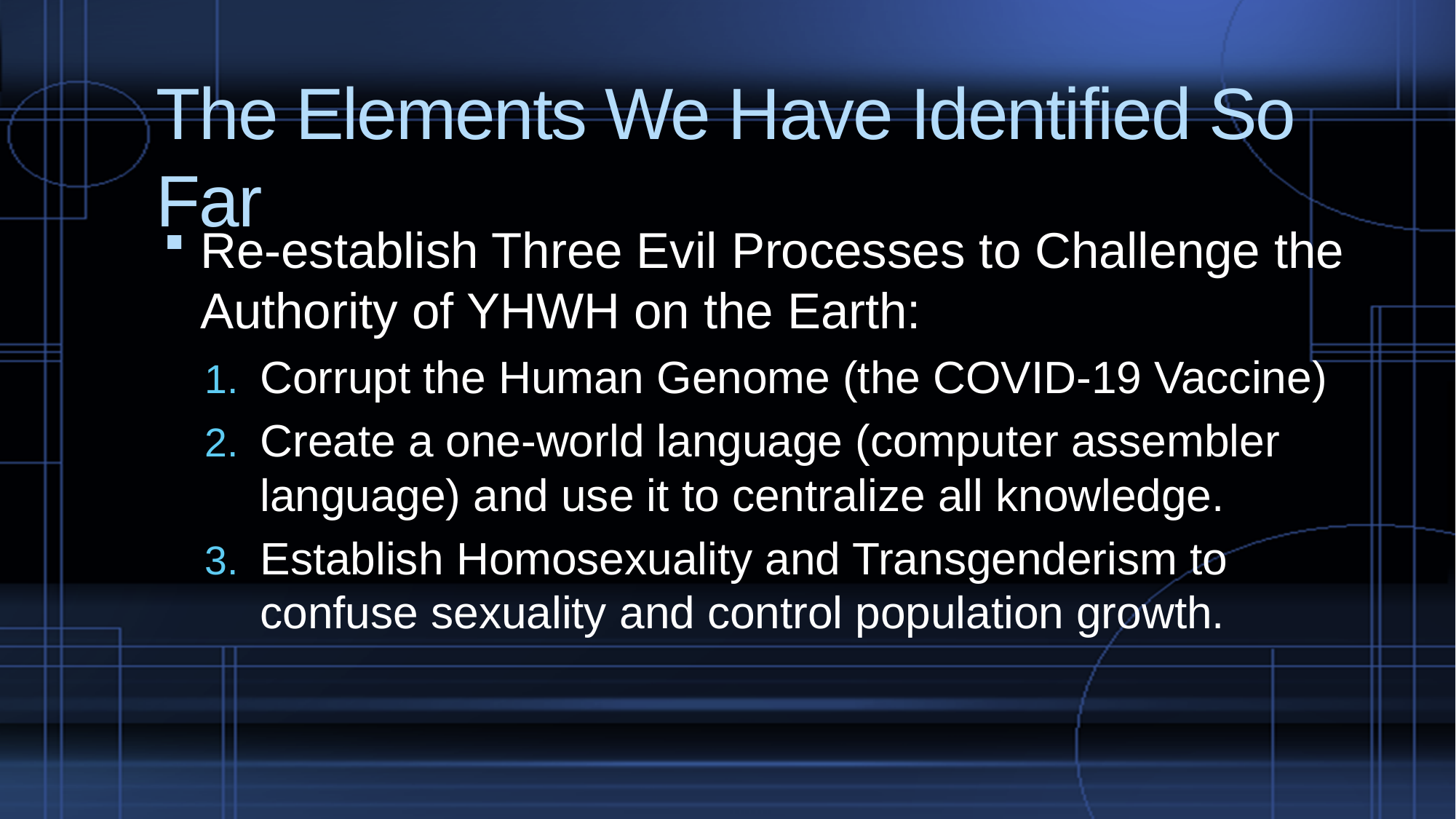

# The Elements We Have Identified So Far
Re-establish Three Evil Processes to Challenge the Authority of YHWH on the Earth:
Corrupt the Human Genome (the COVID-19 Vaccine)
Create a one-world language (computer assembler language) and use it to centralize all knowledge.
Establish Homosexuality and Transgenderism to confuse sexuality and control population growth.